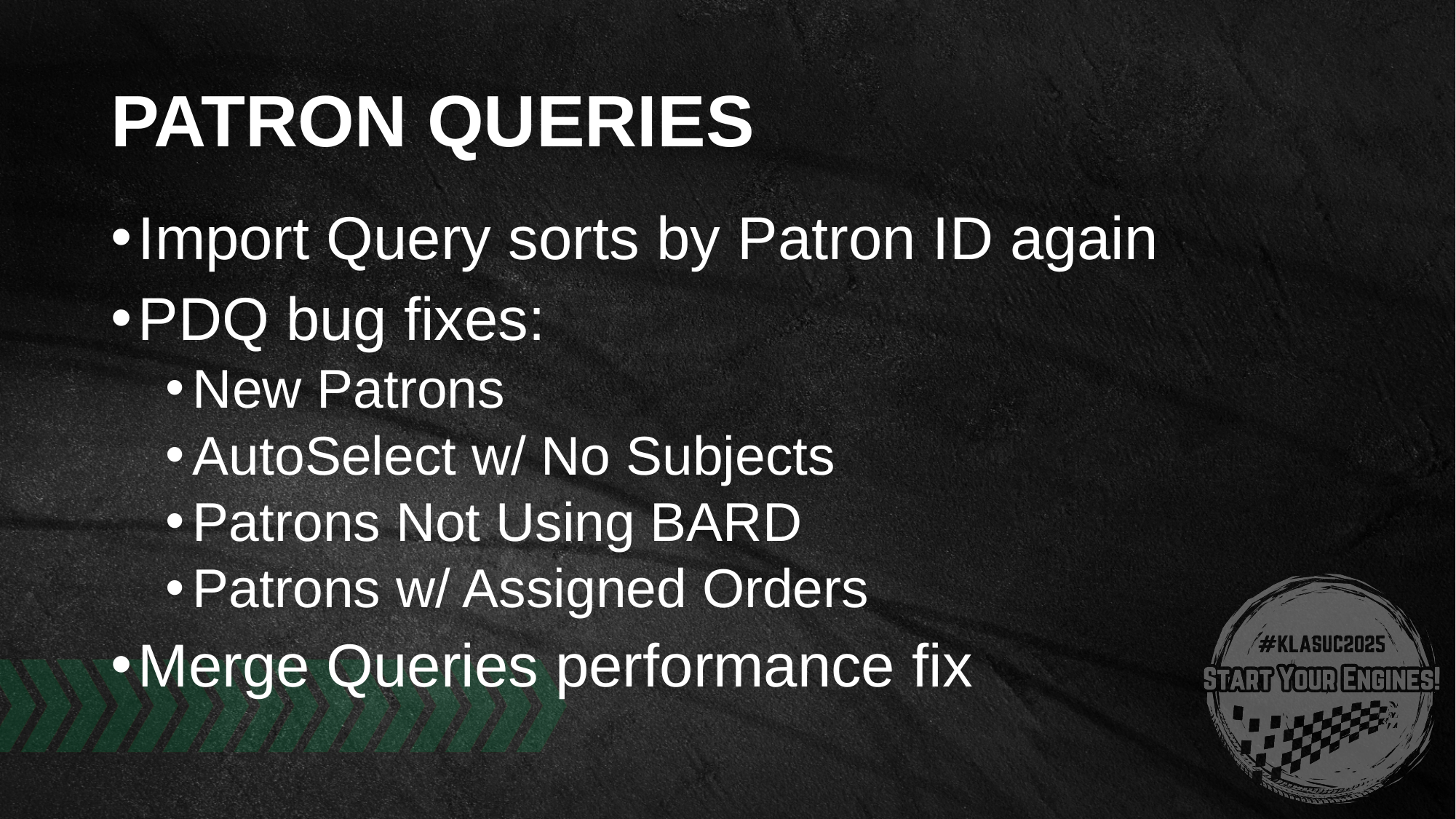

# Patron Queries
Import Query sorts by Patron ID again
PDQ bug fixes:
New Patrons
AutoSelect w/ No Subjects
Patrons Not Using BARD
Patrons w/ Assigned Orders
Merge Queries performance fix